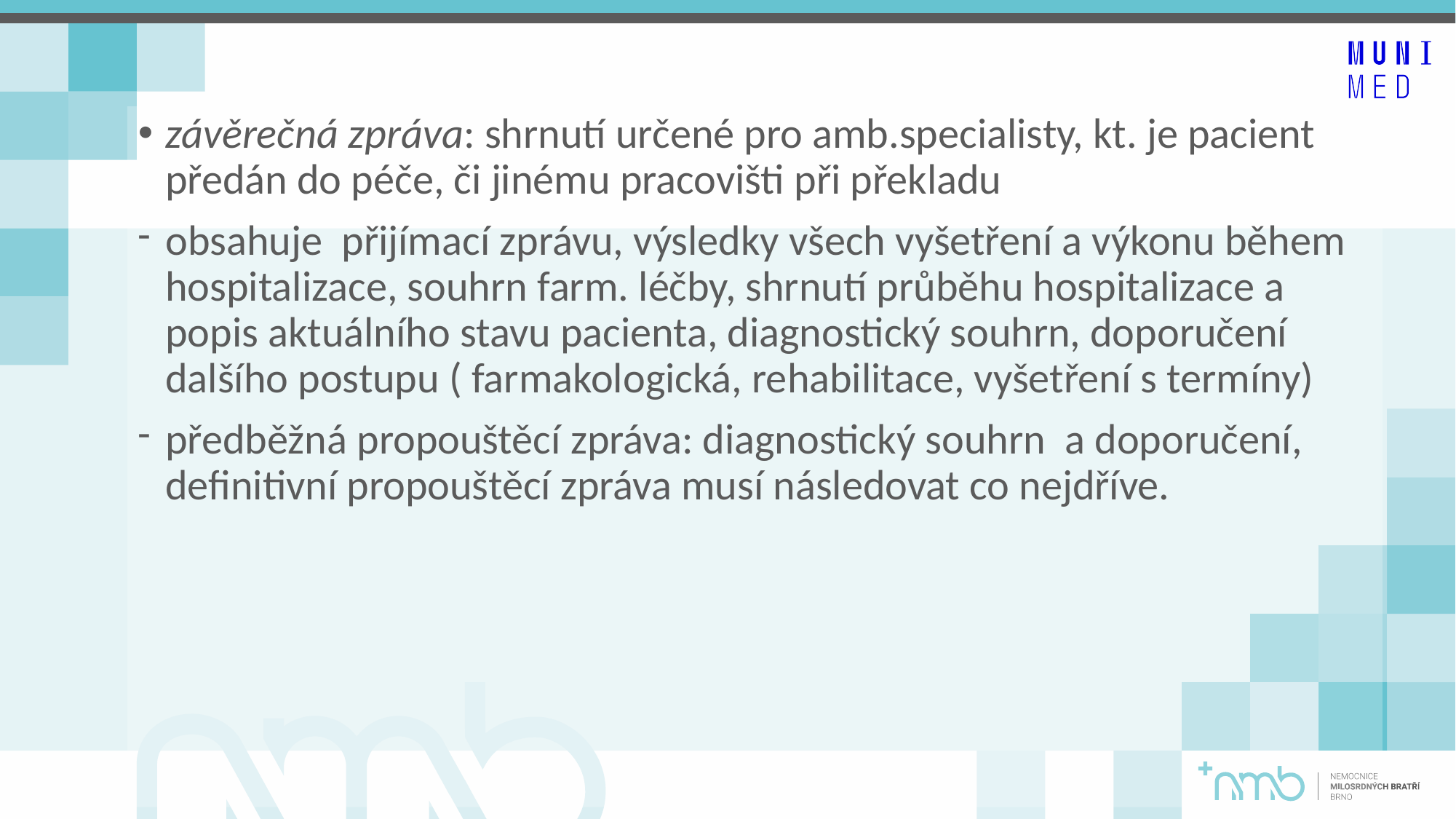

závěrečná zpráva: shrnutí určené pro amb.specialisty, kt. je pacient předán do péče, či jinému pracovišti při překladu
obsahuje  přijímací zprávu, výsledky všech vyšetření a výkonu během hospitalizace, souhrn farm. léčby, shrnutí průběhu hospitalizace a popis aktuálního stavu pacienta, diagnostický souhrn, doporučení dalšího postupu ( farmakologická, rehabilitace, vyšetření s termíny)
předběžná propouštěcí zpráva: diagnostický souhrn  a doporučení, definitivní propouštěcí zpráva musí následovat co nejdříve.